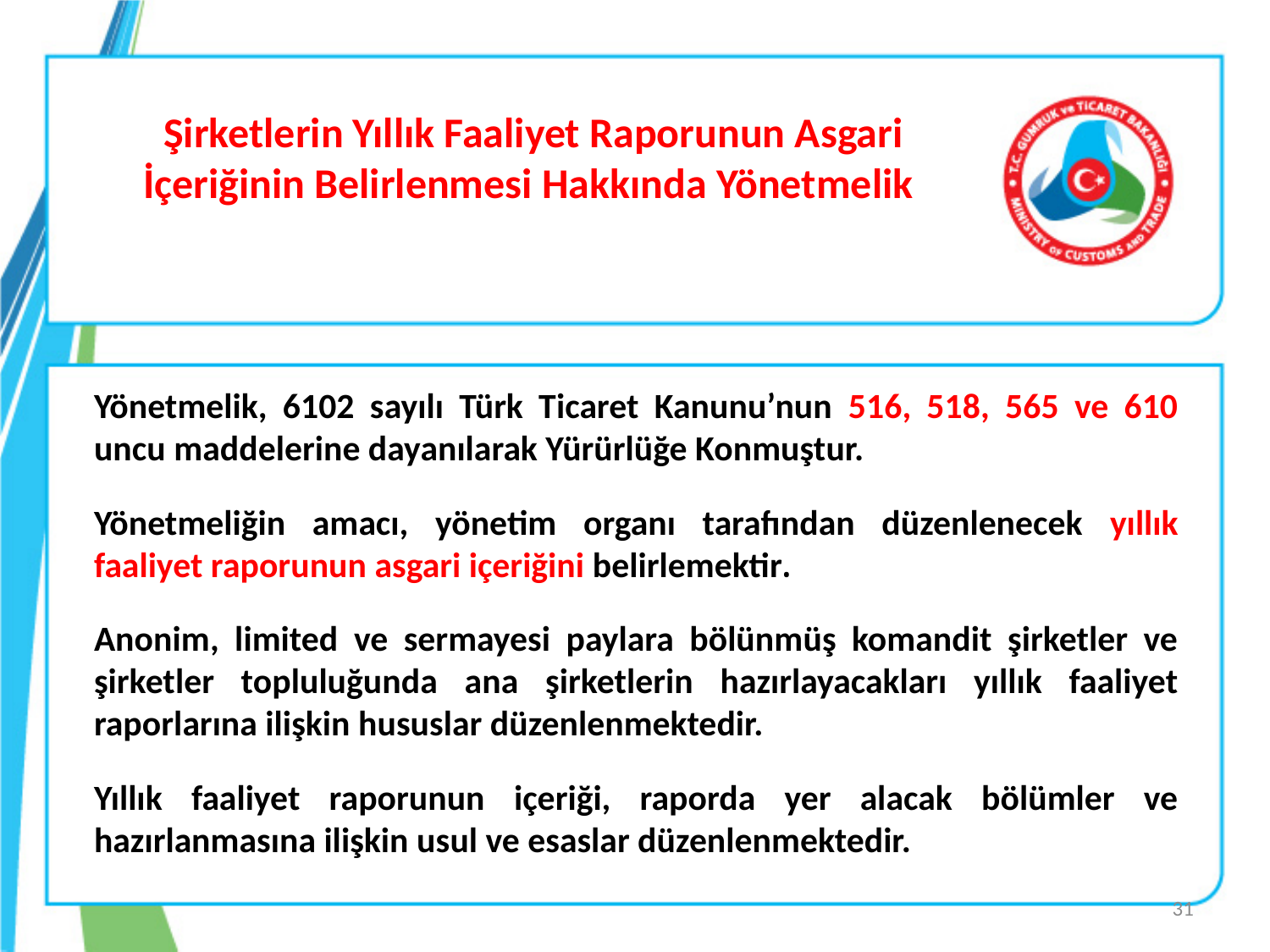

# Şirketlerin Yıllık Faaliyet Raporunun Asgari İçeriğinin Belirlenmesi Hakkında Yönetmelik
Yönetmelik, 6102 sayılı Türk Ticaret Kanunu’nun 516, 518, 565 ve 610 uncu maddelerine dayanılarak Yürürlüğe Konmuştur.

Yönetmeliğin amacı, yönetim organı tarafından düzenlenecek yıllık faaliyet raporunun asgari içeriğini belirlemektir.

Anonim, limited ve sermayesi paylara bölünmüş komandit şirketler ve şirketler topluluğunda ana şirketlerin hazırlayacakları yıllık faaliyet raporlarına ilişkin hususlar düzenlenmektedir.

Yıllık faaliyet raporunun içeriği, raporda yer alacak bölümler ve hazırlanmasına ilişkin usul ve esaslar düzenlenmektedir.

31